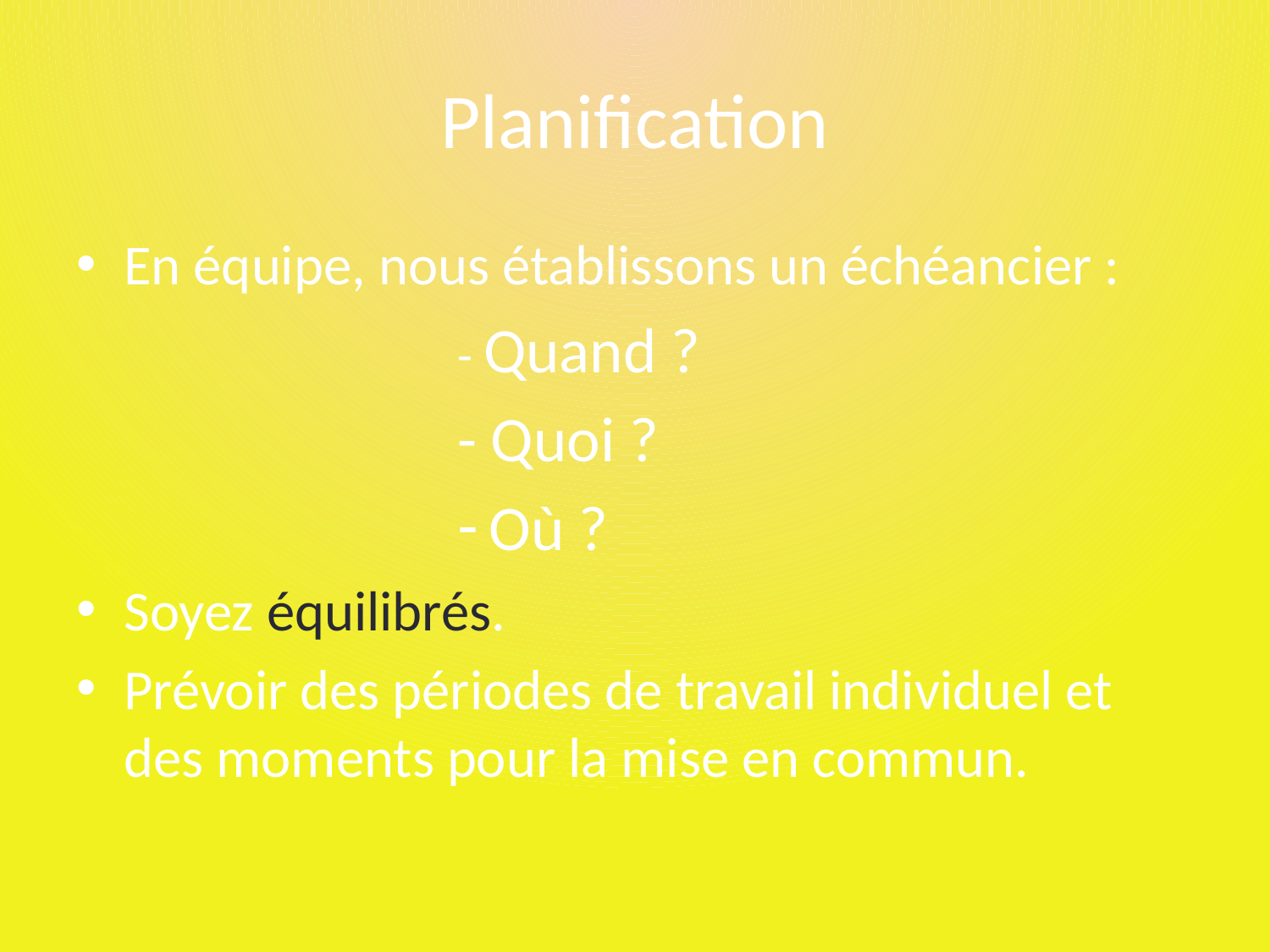

# Planification
En équipe, nous établissons un échéancier :
- Quand ?
- Quoi ?
Où ?
Soyez équilibrés.
Prévoir des périodes de travail individuel et des moments pour la mise en commun.